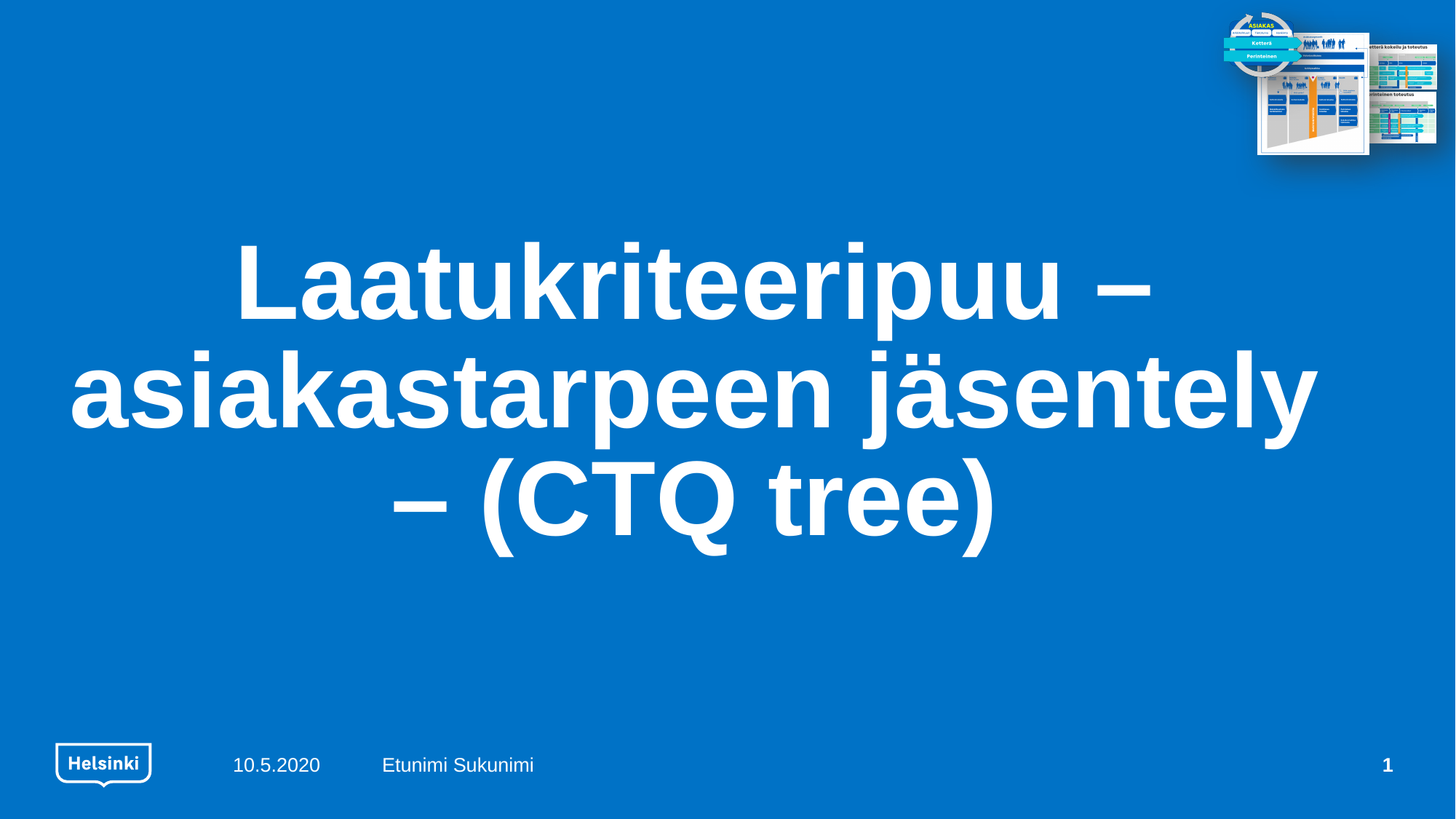

# Laatukriteeripuu – asiakastarpeen jäsentely – (CTQ tree)
10.5.2020
Etunimi Sukunimi
1